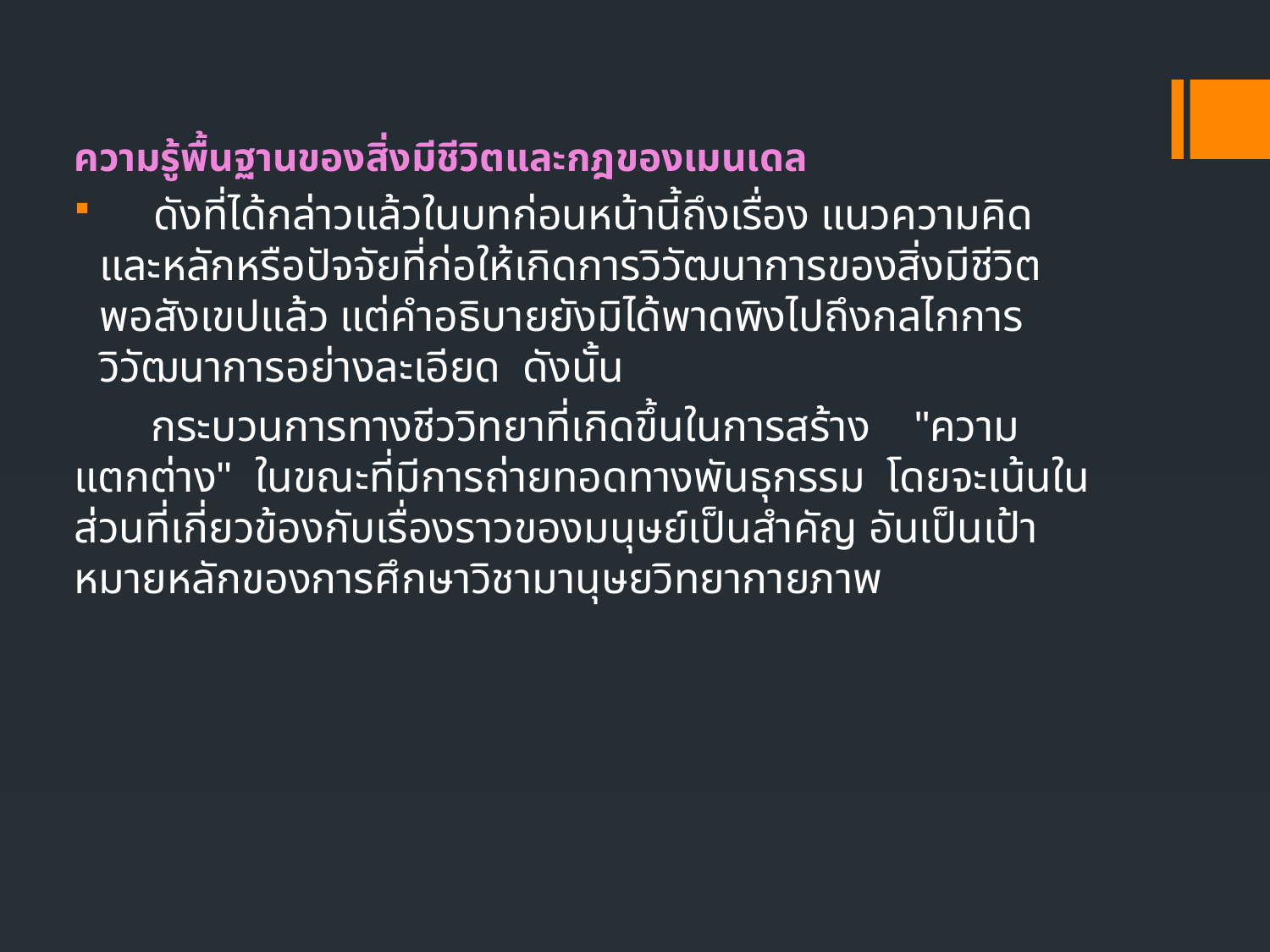

ความรู้พื้นฐานของสิ่งมีชีวิตและกฎของเมนเดล
      ดังที่ได้กล่าวแล้วในบทก่อนหน้านี้ถึงเรื่อง แนวความคิดและหลักหรือปัจจัยที่ก่อให้เกิดการวิวัฒนาการของสิ่งมีชีวิตพอสังเขปแล้ว แต่คำอธิบายยังมิได้พาดพิงไปถึงกลไกการวิวัฒนาการอย่างละเอียด  ดังนั้น
       กระบวนการทางชีววิทยาที่เกิดขึ้นในการสร้าง    "ความแตกต่าง"  ในขณะที่มีการถ่ายทอดทางพันธุกรรม  โดยจะเน้นในส่วนที่เกี่ยวข้องกับเรื่องราวของมนุษย์เป็นสำคัญ อันเป็นเป้าหมายหลักของการศึกษาวิชามานุษยวิทยากายภาพ